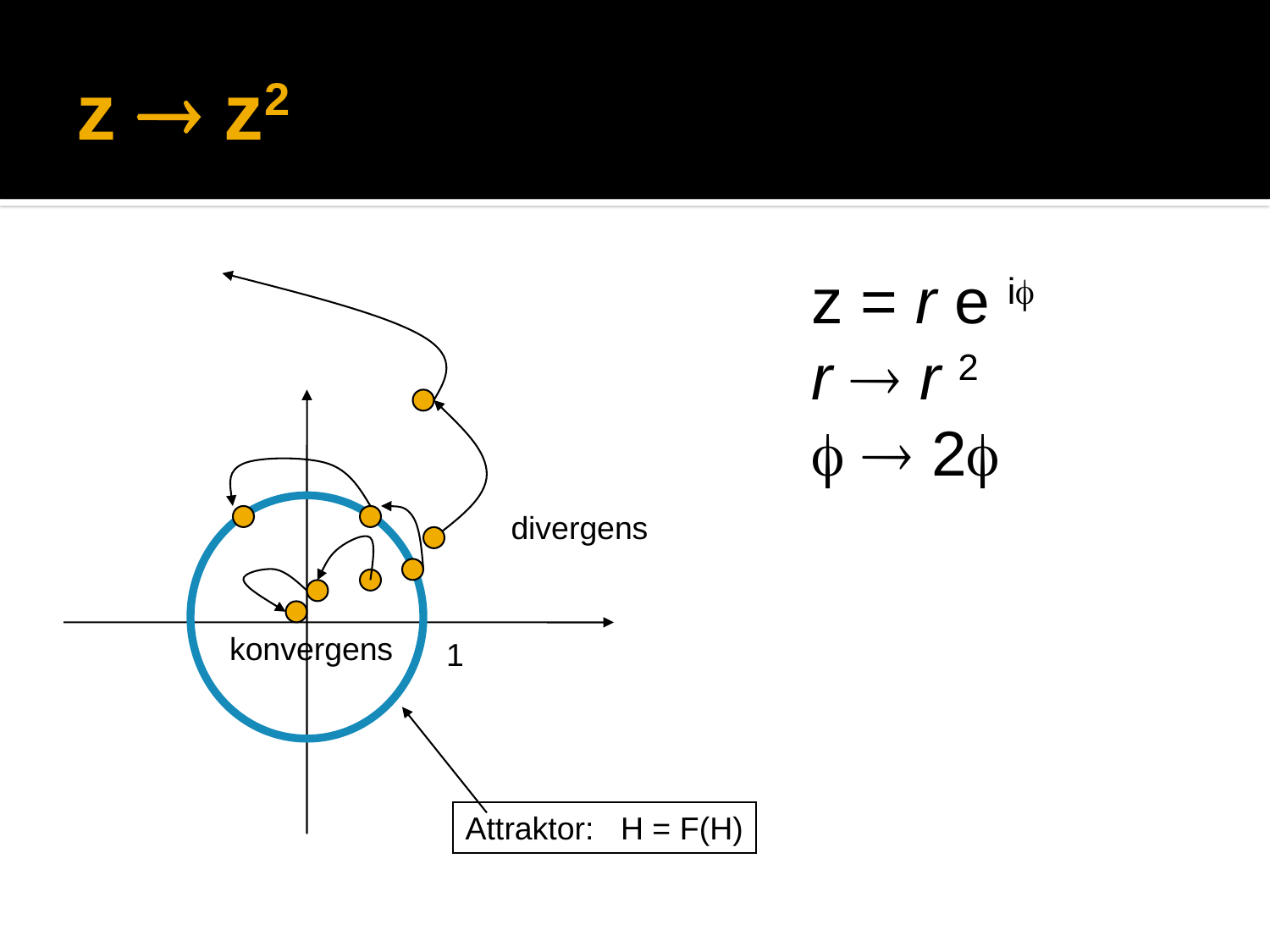

# z → z2
z = r e iφ
r → r 2
φ → 2φ

divergens

konvergens
1

Attraktor:   H = F(H)